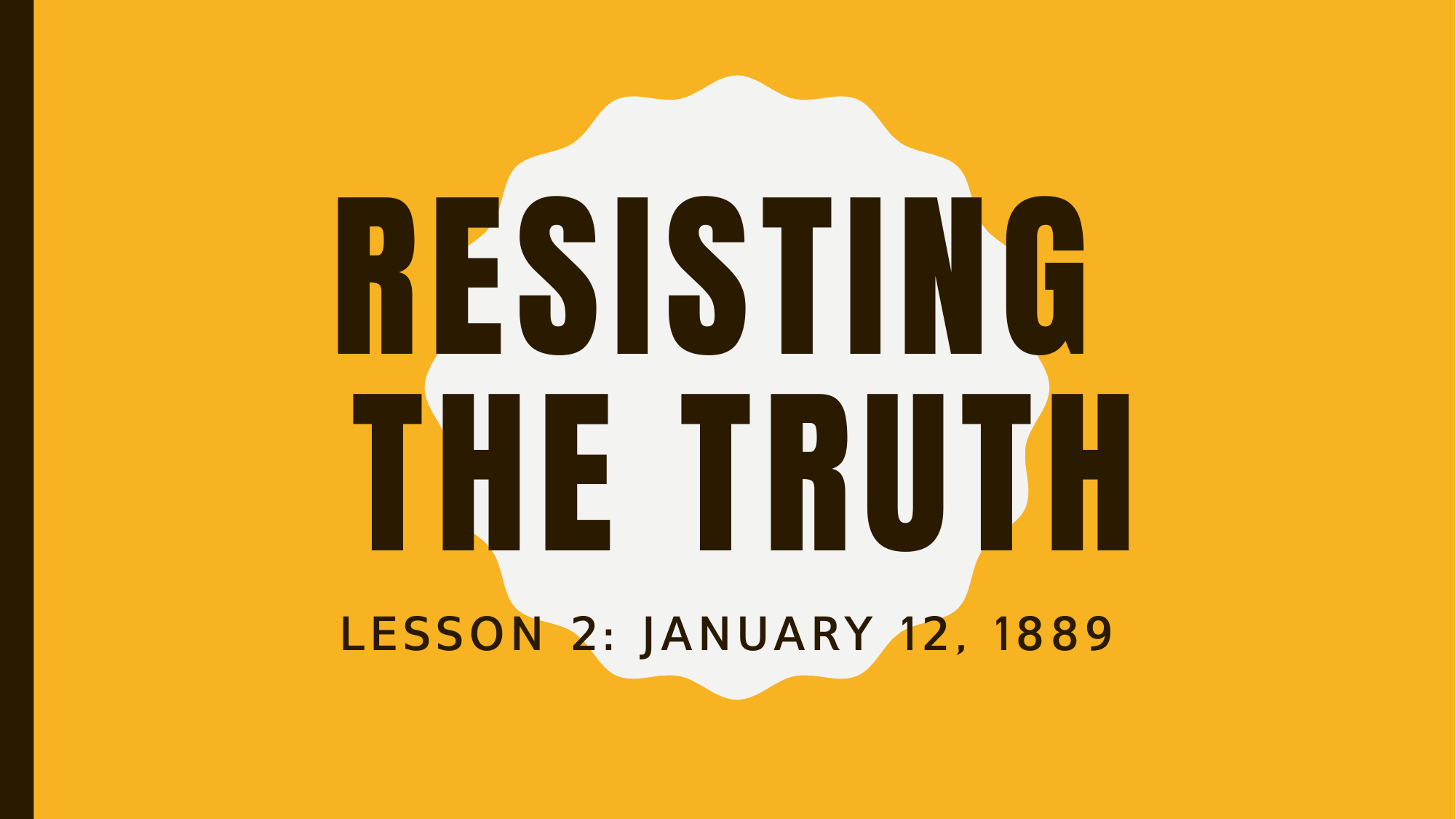

# Resisting the Truth
Lesson 2: January 12, 1889